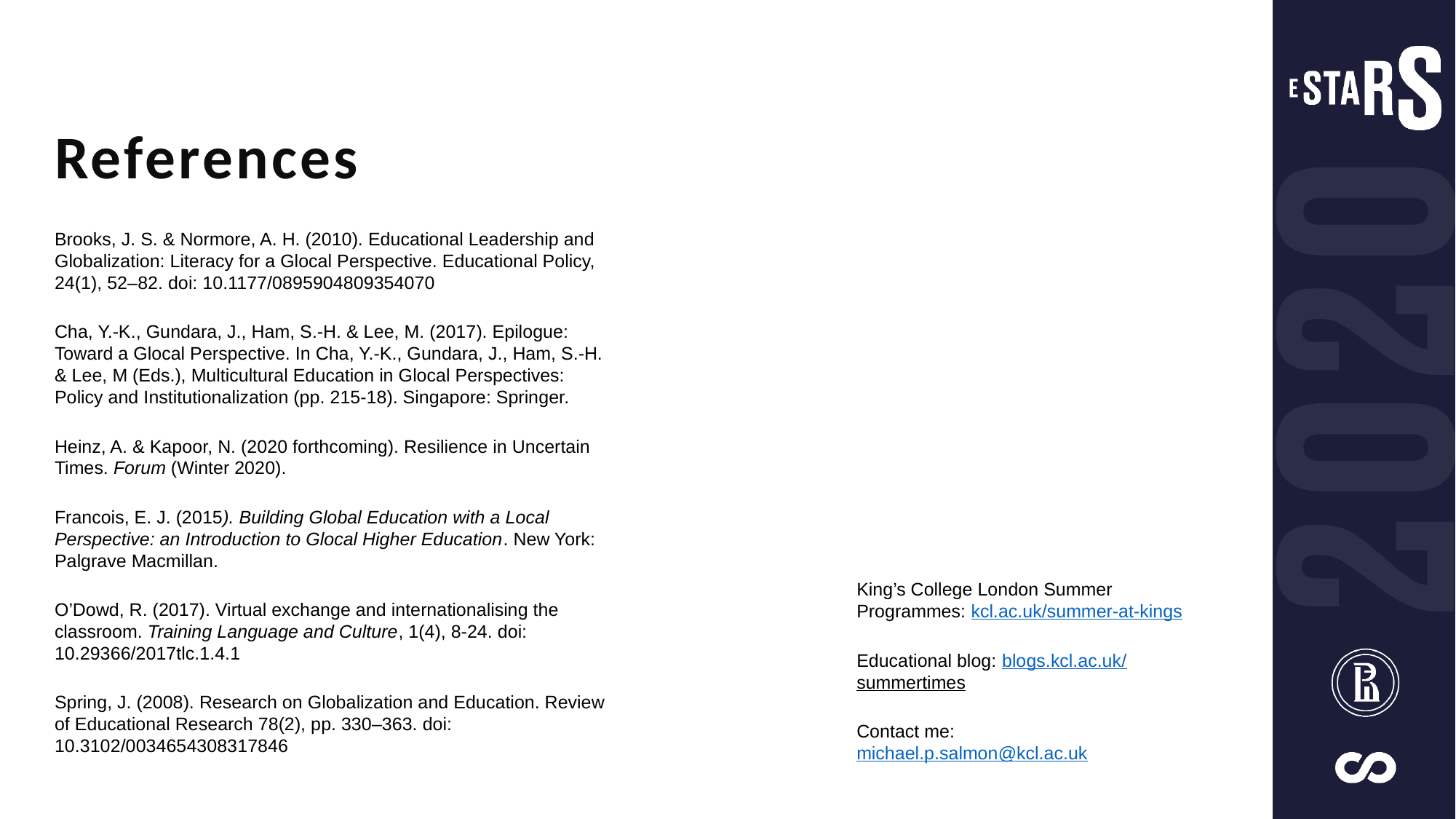

References
Brooks, J. S. & Normore, A. H. (2010). Educational Leadership and Globalization: Literacy for a Glocal Perspective. Educational Policy, 24(1), 52–82. doi: 10.1177/0895904809354070
Cha, Y.-K., Gundara, J., Ham, S.-H. & Lee, M. (2017). Epilogue: Toward a Glocal Perspective. In Cha, Y.-K., Gundara, J., Ham, S.-H. & Lee, M (Eds.), Multicultural Education in Glocal Perspectives: Policy and Institutionalization (pp. 215-18). Singapore: Springer.
Heinz, A. & Kapoor, N. (2020 forthcoming). Resilience in Uncertain Times. Forum (Winter 2020).
Francois, E. J. (2015). Building Global Education with a Local Perspective: an Introduction to Glocal Higher Education. New York: Palgrave Macmillan.
O’Dowd, R. (2017). Virtual exchange and internationalising the classroom. Training Language and Culture, 1(4), 8-24. doi: 10.29366/2017tlc.1.4.1
Spring, J. (2008). Research on Globalization and Education. Review of Educational Research 78(2), pp. 330–363. doi: 10.3102/0034654308317846
King’s College London Summer Programmes: kcl.ac.uk/summer-at-kings
Educational blog: blogs.kcl.ac.uk/summertimes
Contact me:        michael.p.salmon@kcl.ac.uk